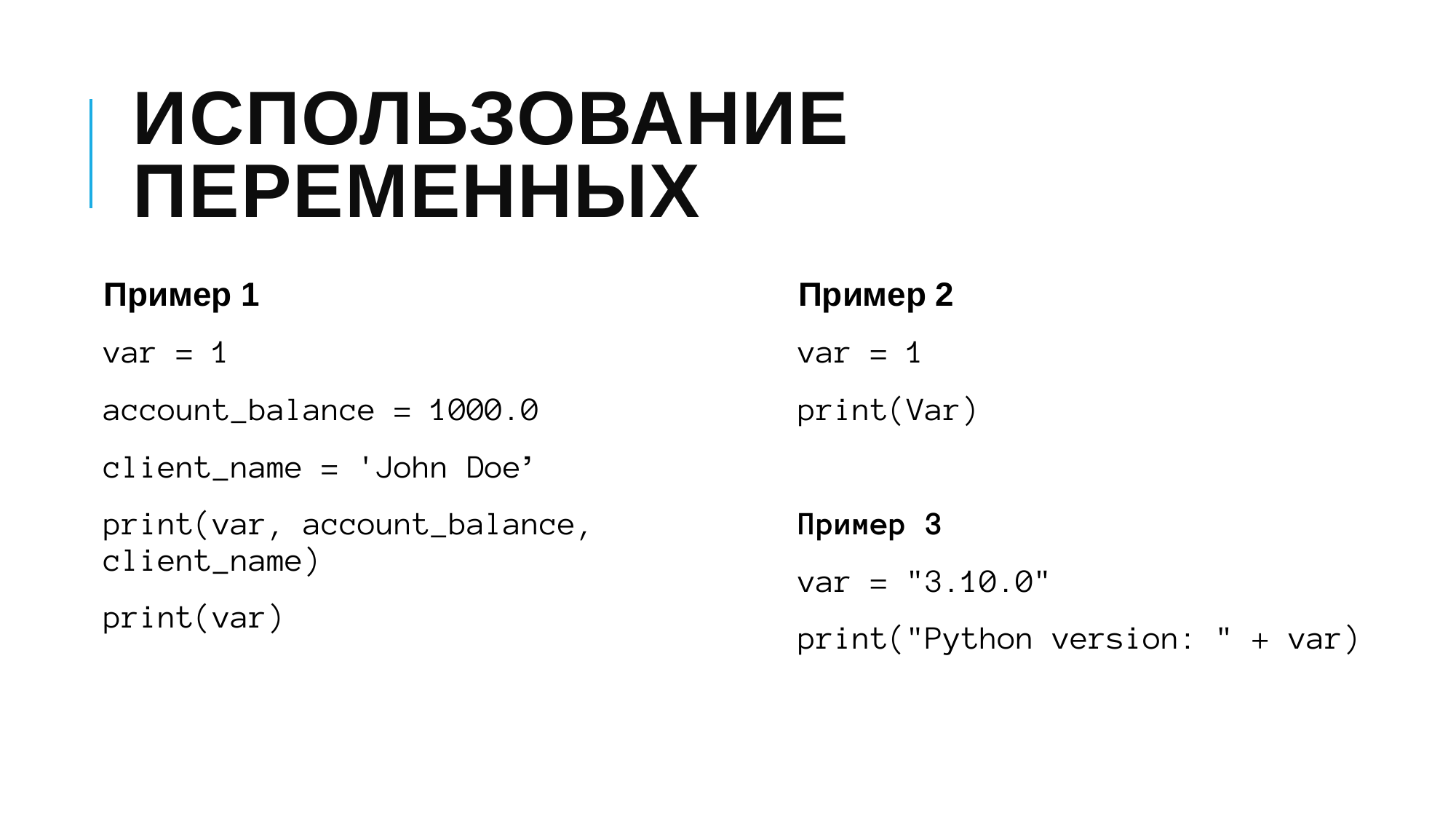

# Использование переменных
Пример 1
var = 1
account_balance = 1000.0
client_name = 'John Doe’
print(var, account_balance, client_name)
print(var)

Пример 2
var = 1
print(Var)

Пример 3
var = "3.10.0"
print("Python version: " + var)